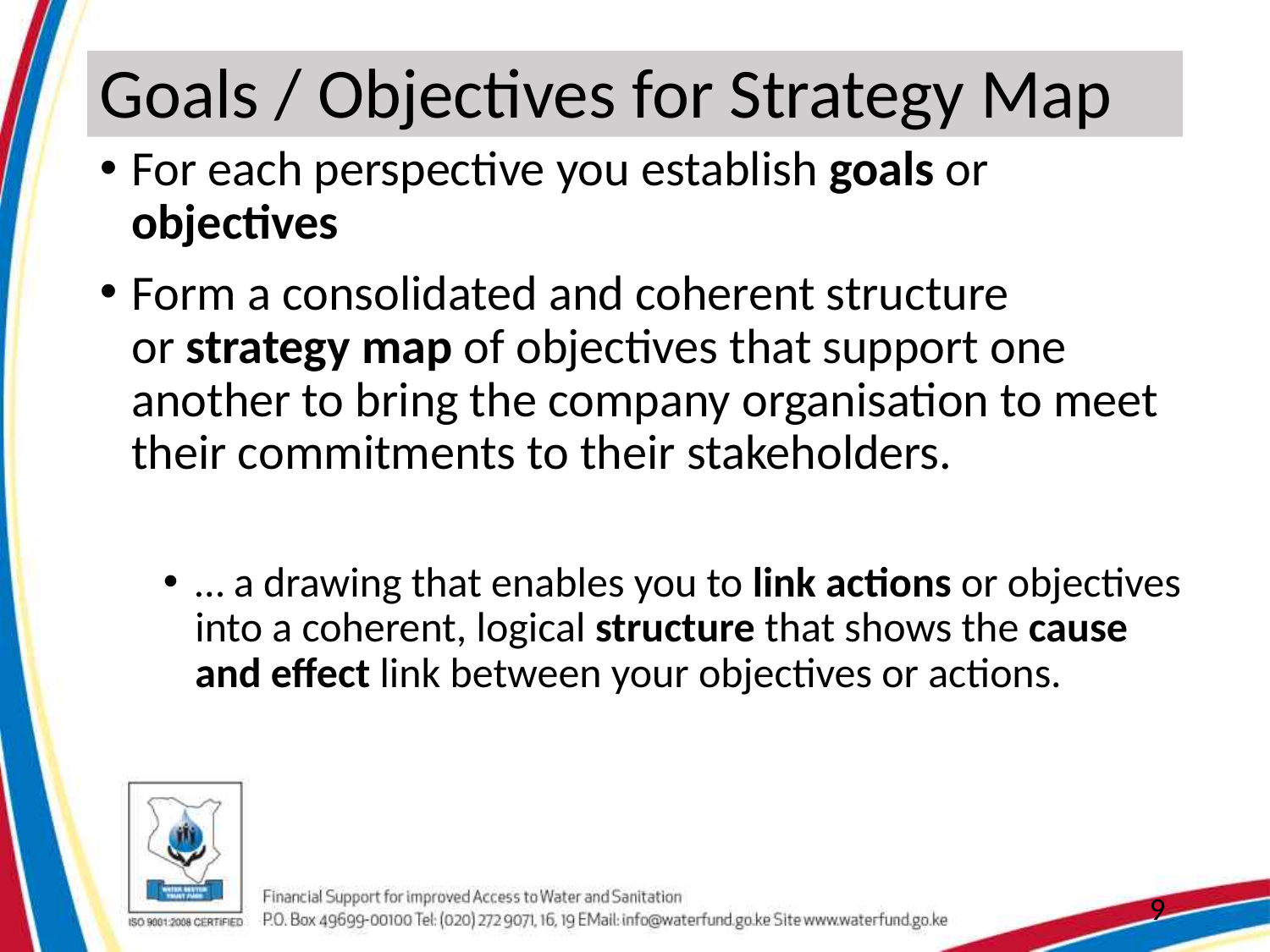

# Goals / Objectives for Strategy Map
For each perspective you establish goals or objectives
Form a consolidated and coherent structure or strategy map of objectives that support one another to bring the company organisation to meet their commitments to their stakeholders.

… a drawing that enables you to link actions or objectives into a coherent, logical structure that shows the cause and effect link between your objectives or actions.
9